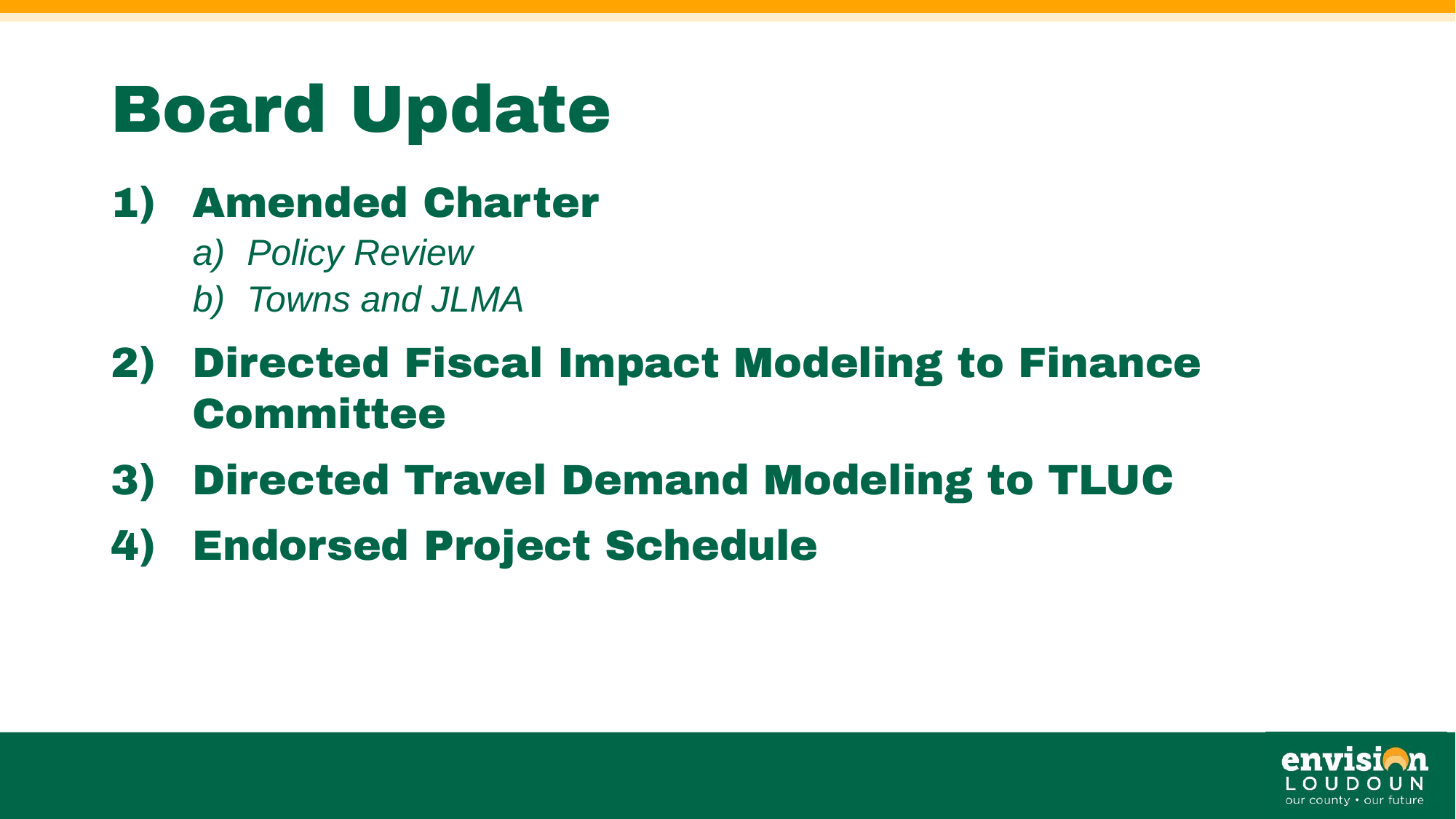

# Board Update
Amended Charter
Policy Review
Towns and JLMA
Directed Fiscal Impact Modeling to Finance Committee
Directed Travel Demand Modeling to TLUC
Endorsed Project Schedule
7